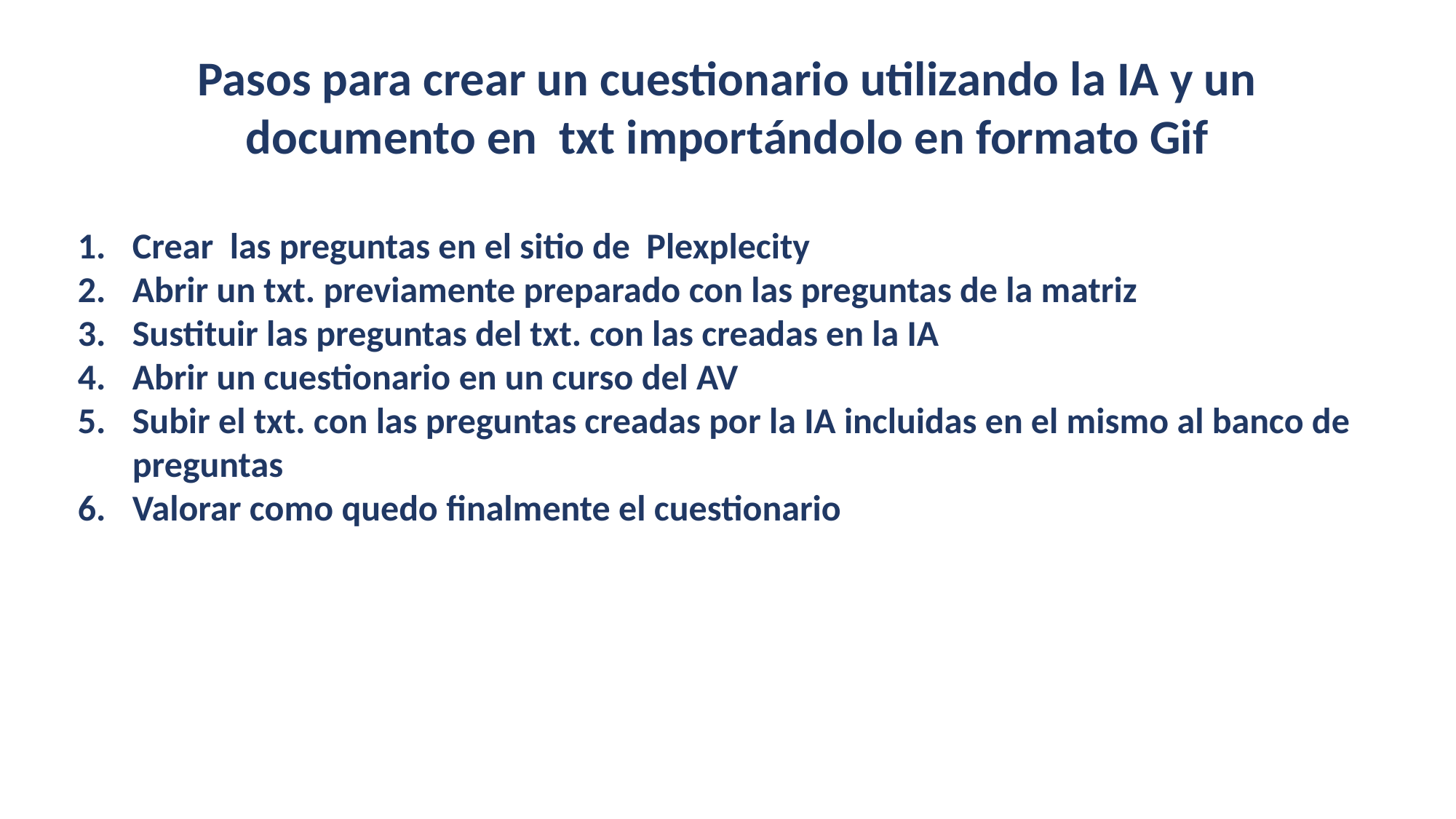

Pasos para crear un cuestionario utilizando la IA y un documento en  txt importándolo en formato Gif

Crear  las preguntas en el sitio de  Plexplecity
Abrir un txt. previamente preparado con las preguntas de la matriz
Sustituir las preguntas del txt. con las creadas en la IA
Abrir un cuestionario en un curso del AV
Subir el txt. con las preguntas creadas por la IA incluidas en el mismo al banco de preguntas
Valorar como quedo finalmente el cuestionario